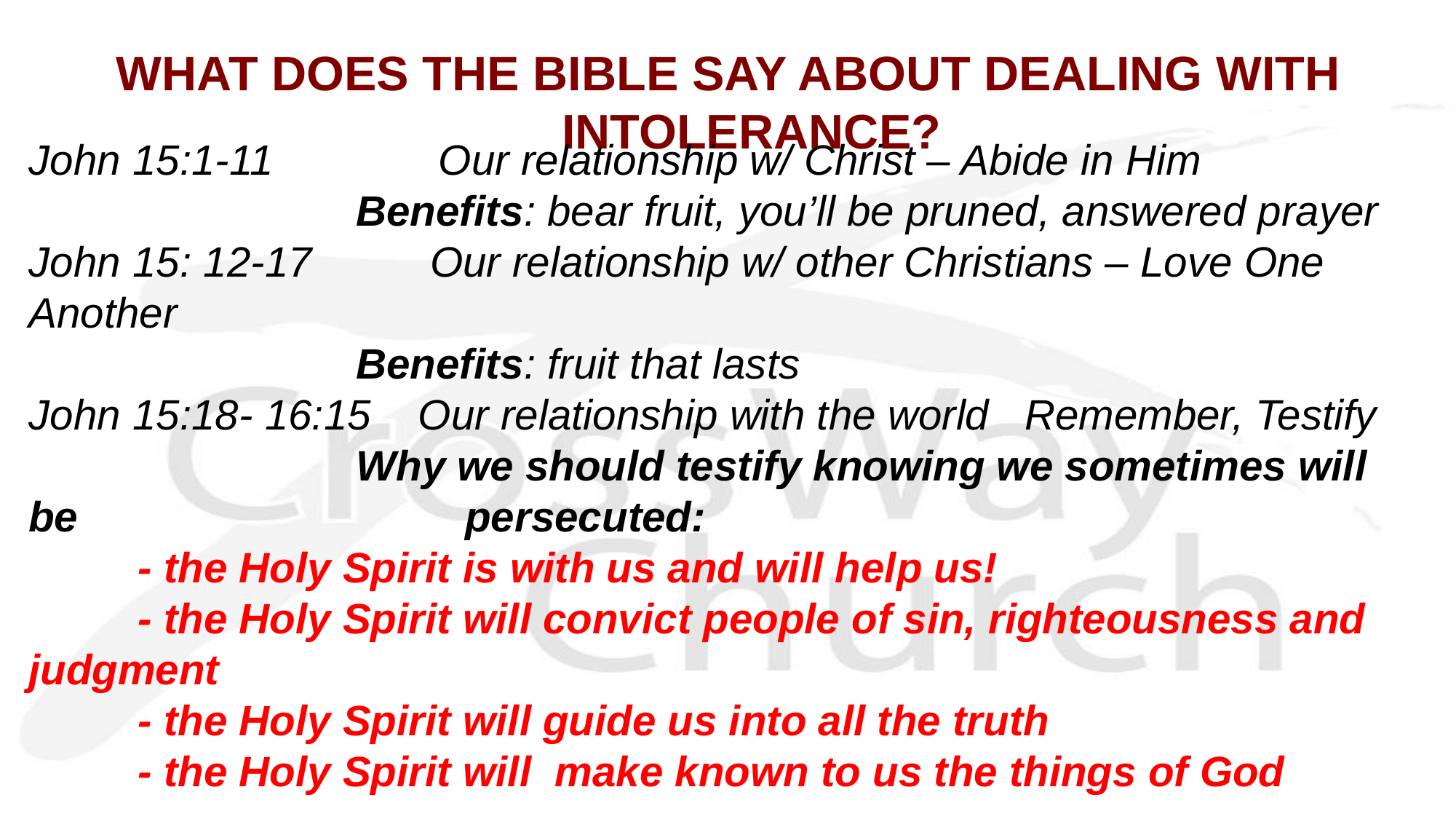

# WHAT DOES THE BIBLE SAY ABOUT DEALING WITH INTOLERANCE?
John 15:1-11              Our relationship w/ Christ – Abide in Him
			Benefits: bear fruit, you’ll be pruned, answered prayer
John 15: 12-17          Our relationship w/ other Christians – Love One Another
			Benefits: fruit that lasts
John 15:18- 16:15    Our relationship with the world   Remember, Testify
			Why we should testify knowing we sometimes will be 				persecuted:
	- the Holy Spirit is with us and will help us!
	- the Holy Spirit will convict people of sin, righteousness and judgment
	- the Holy Spirit will guide us into all the truth
	- the Holy Spirit will  make known to us the things of God